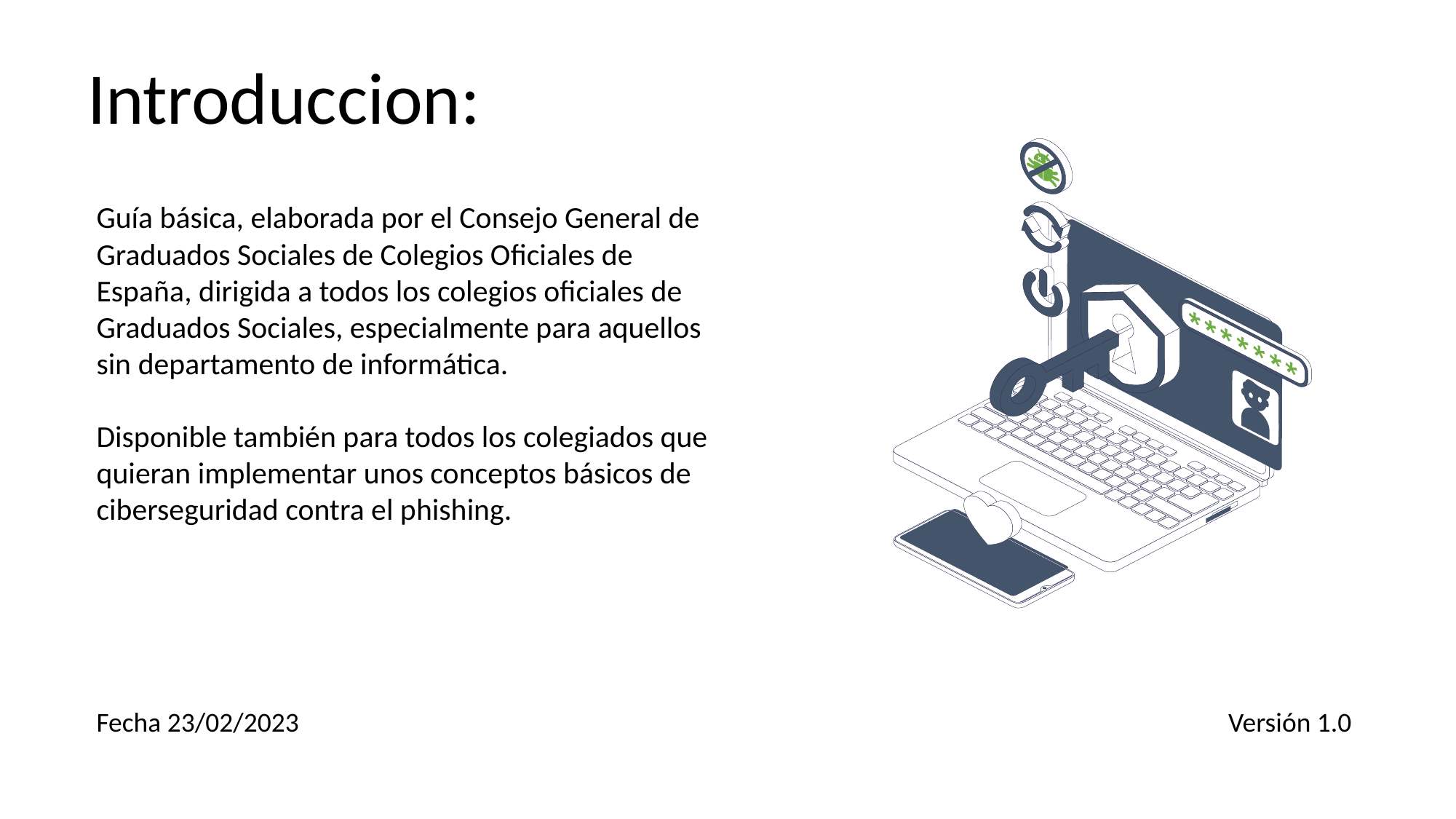

# Introduccion:

Guía básica, elaborada por el Consejo General de Graduados Sociales de Colegios Oficiales de España, dirigida a todos los colegios oficiales de Graduados Sociales, especialmente para aquellos sin departamento de informática.

Disponible también para todos los colegiados que quieran implementar unos conceptos básicos de ciberseguridad contra el phishing.

Fecha 23/02/2023
Versión 1.0